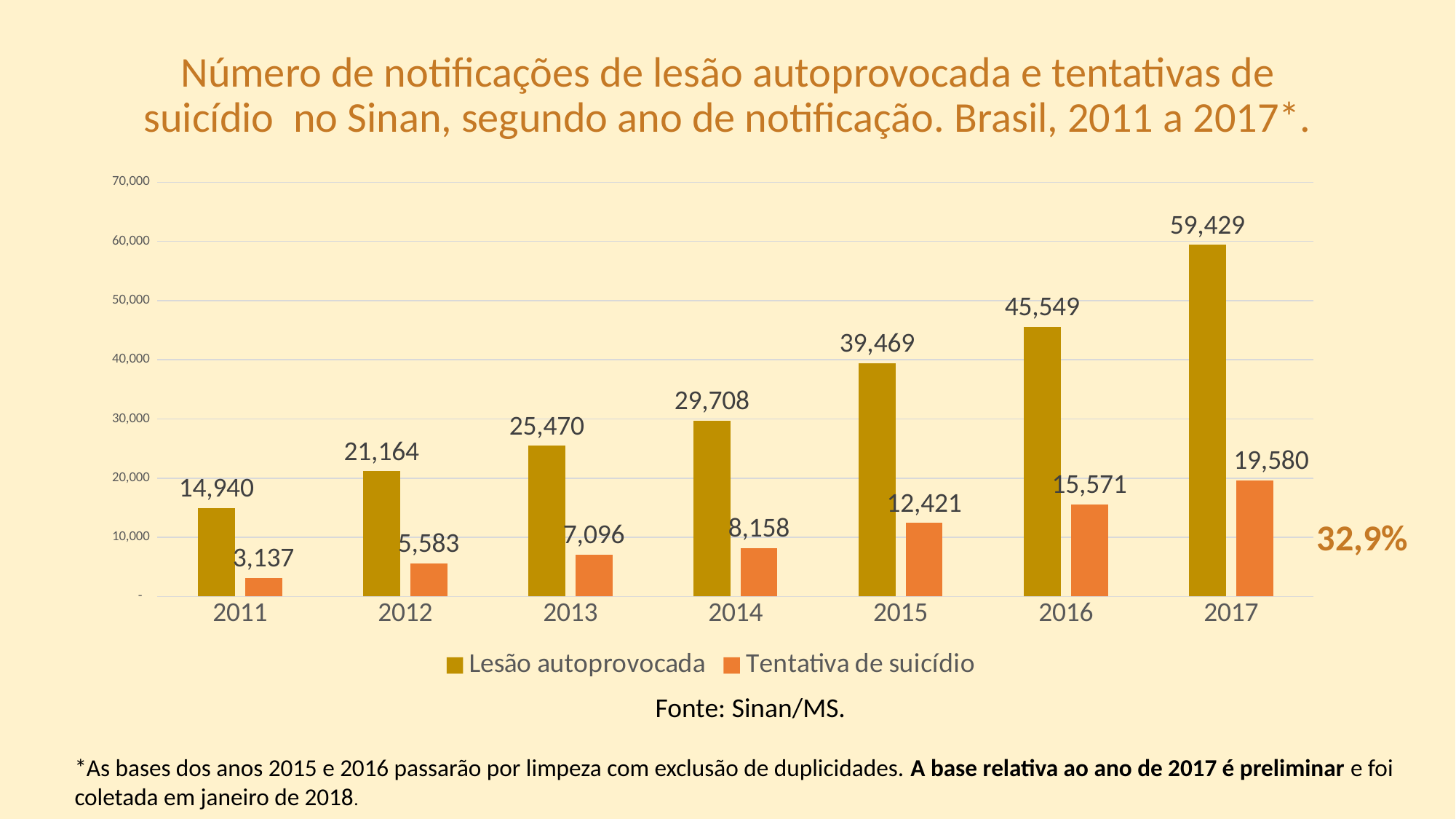

# Número de notificações de lesão autoprovocada e tentativas de suicídio  no Sinan, segundo ano de notificação. Brasil, 2011 a 2017*.

### Chart

| Category | Lesão autoprovocada | Tentativa de suicídio |
|---|---|---|
| 2011 | 14940.0 | 3137.0 |
| 2012 | 21164.0 | 5583.0 |
| 2013 | 25470.0 | 7096.0 |
| 2014 | 29708.0 | 8158.0 |
| 2015 | 39469.0 | 12421.0 |
| 2016 | 45549.0 | 15571.0 |
| 2017 | 59429.0 | 19580.0 |
32,9%
Fonte: Sinan/MS.

*As bases dos anos 2015 e 2016 passarão por limpeza com exclusão de duplicidades. A base relativa ao ano de 2017 é preliminar e foi coletada em janeiro de 2018.